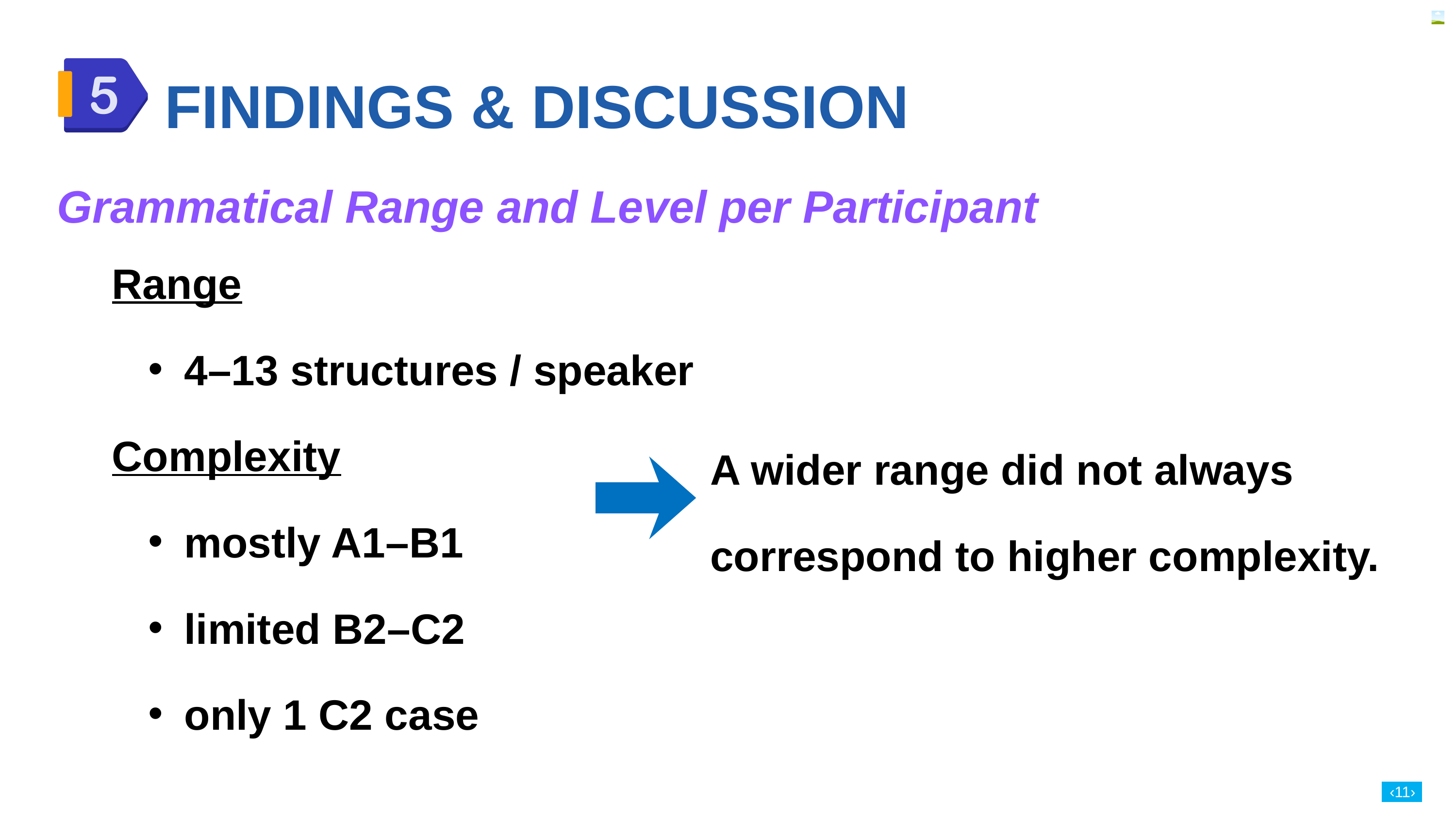

FINDINGS & DISCUSSION

Grammatical Range and Level per Participant
Range
4–13 structures / speaker
Complexity
mostly A1–B1
limited B2–C2
only 1 C2 case

A wider range did not always correspond to higher complexity.

‹11›

‹#›